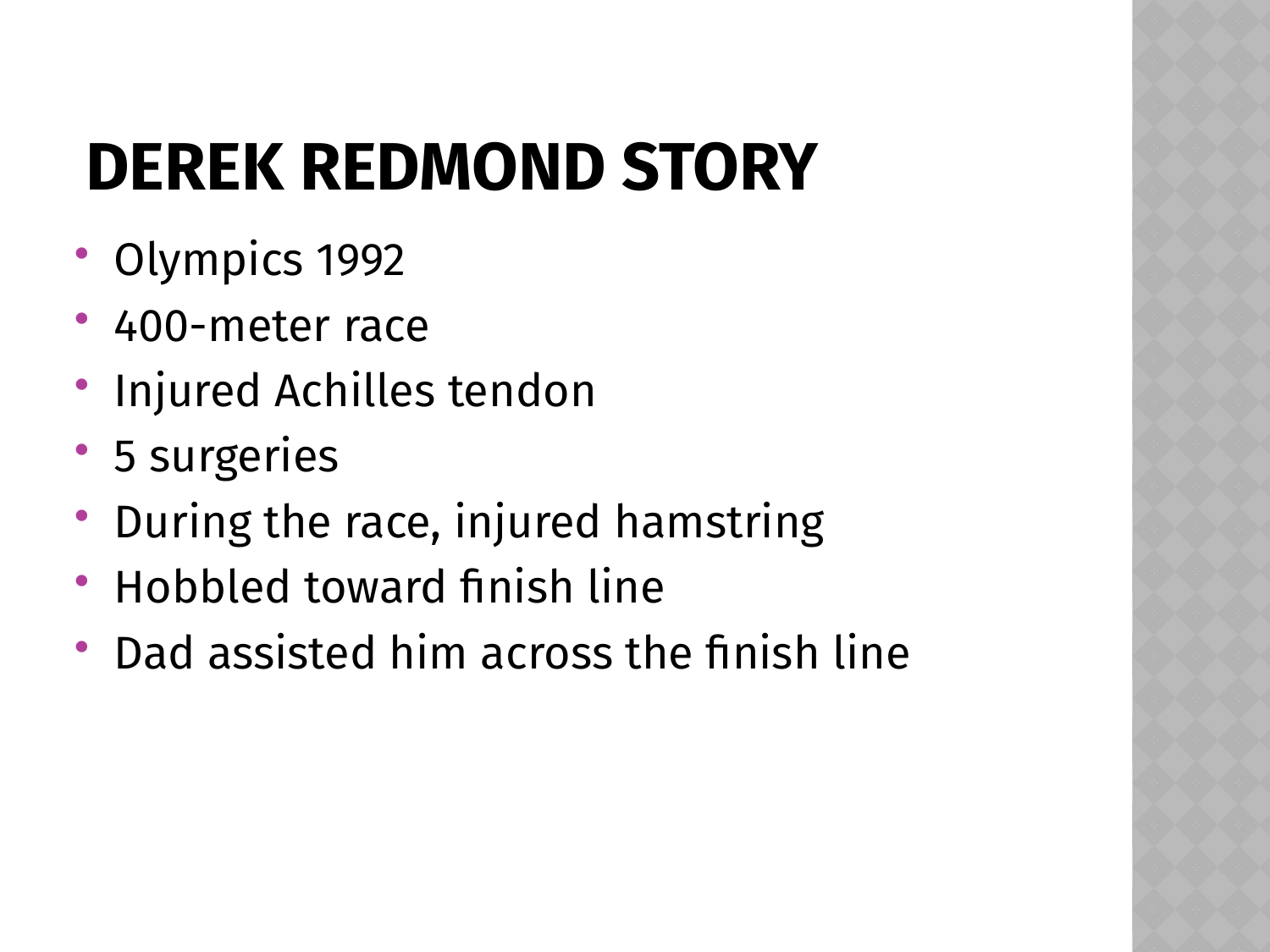

# Derek Redmond Story
Olympics 1992
400-meter race
Injured Achilles tendon
5 surgeries
During the race, injured hamstring
Hobbled toward finish line
Dad assisted him across the finish line